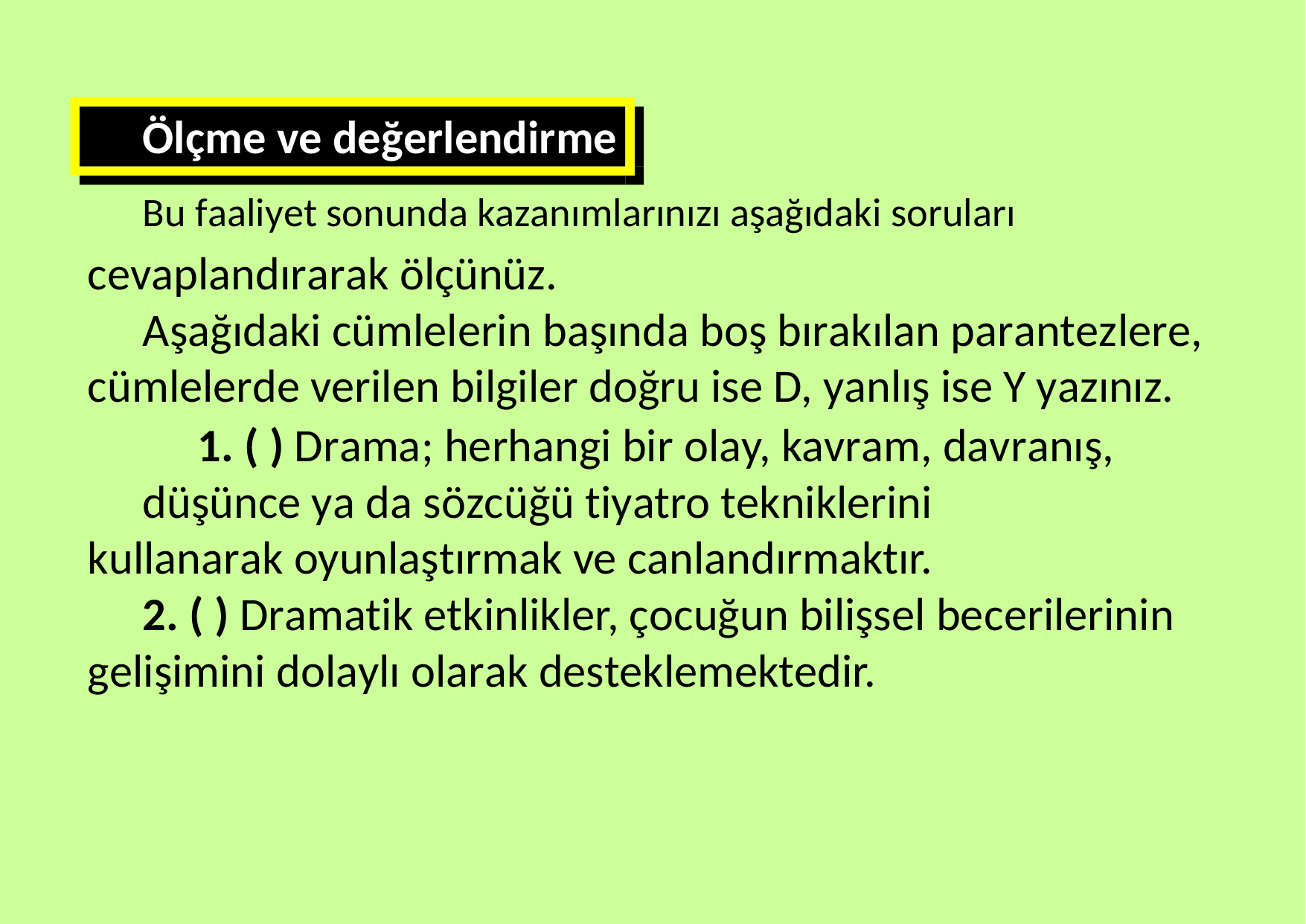

Ölçme ve değerlendirme

Bu faaliyet sonunda kazanımlarınızı aşağıdaki soruları
cevaplandırarak ölçünüz.
Aşağıdaki cümlelerin başında boş bırakılan parantezlere, cümlelerde verilen bilgiler doğru ise D, yanlış ise Y yazınız.
1. ( ) Drama; herhangi bir olay, kavram, davranış,
düşünce ya da sözcüğü tiyatro tekniklerini kullanarak oyunlaştırmak ve canlandırmaktır.
2. ( ) Dramatik etkinlikler, çocuğun bilişsel becerilerinin gelişimini dolaylı olarak desteklemektedir.